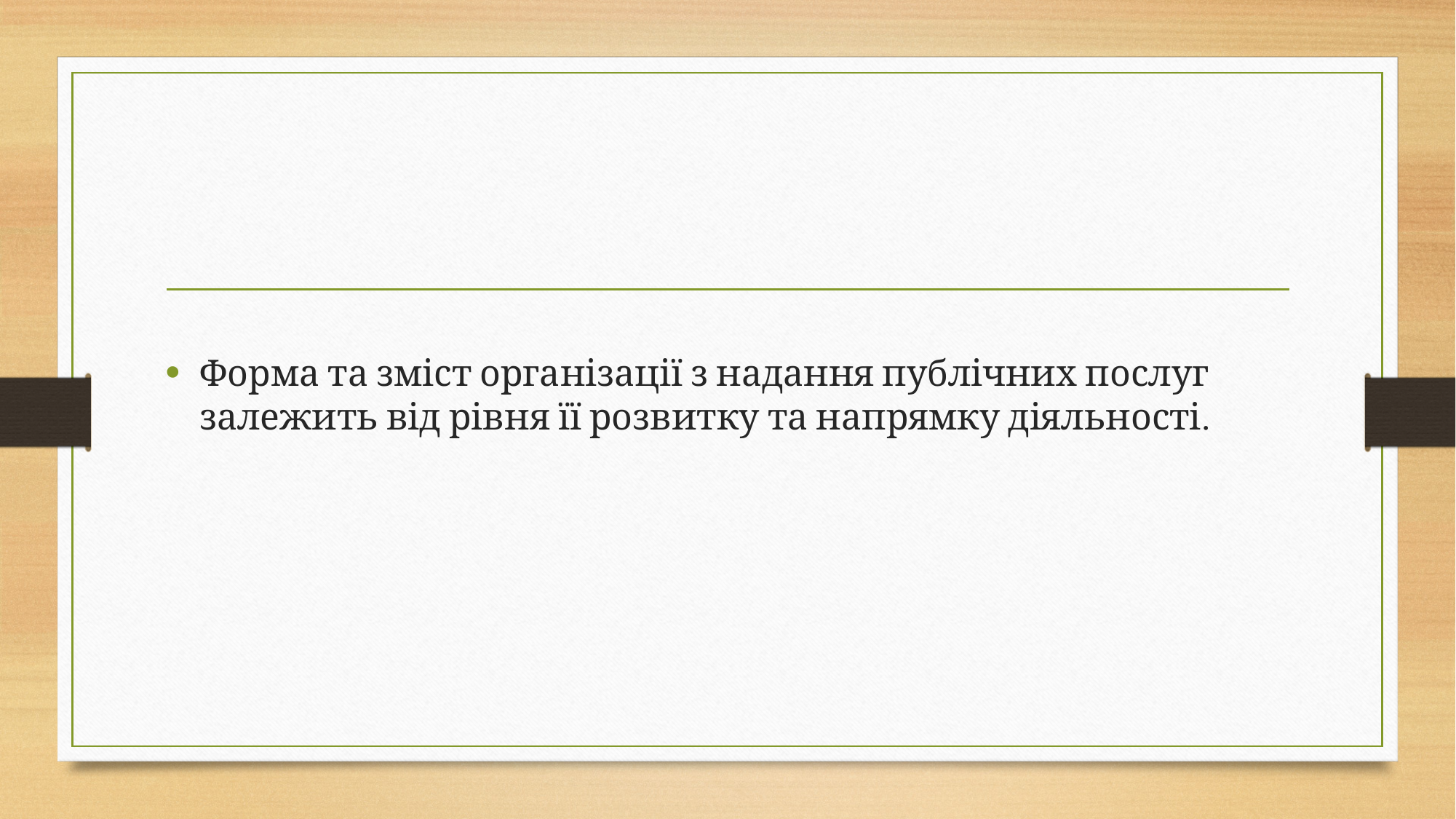

Форма та зміст організації з надання публічних послуг залежить від рівня її розвитку та напрямку діяльності.